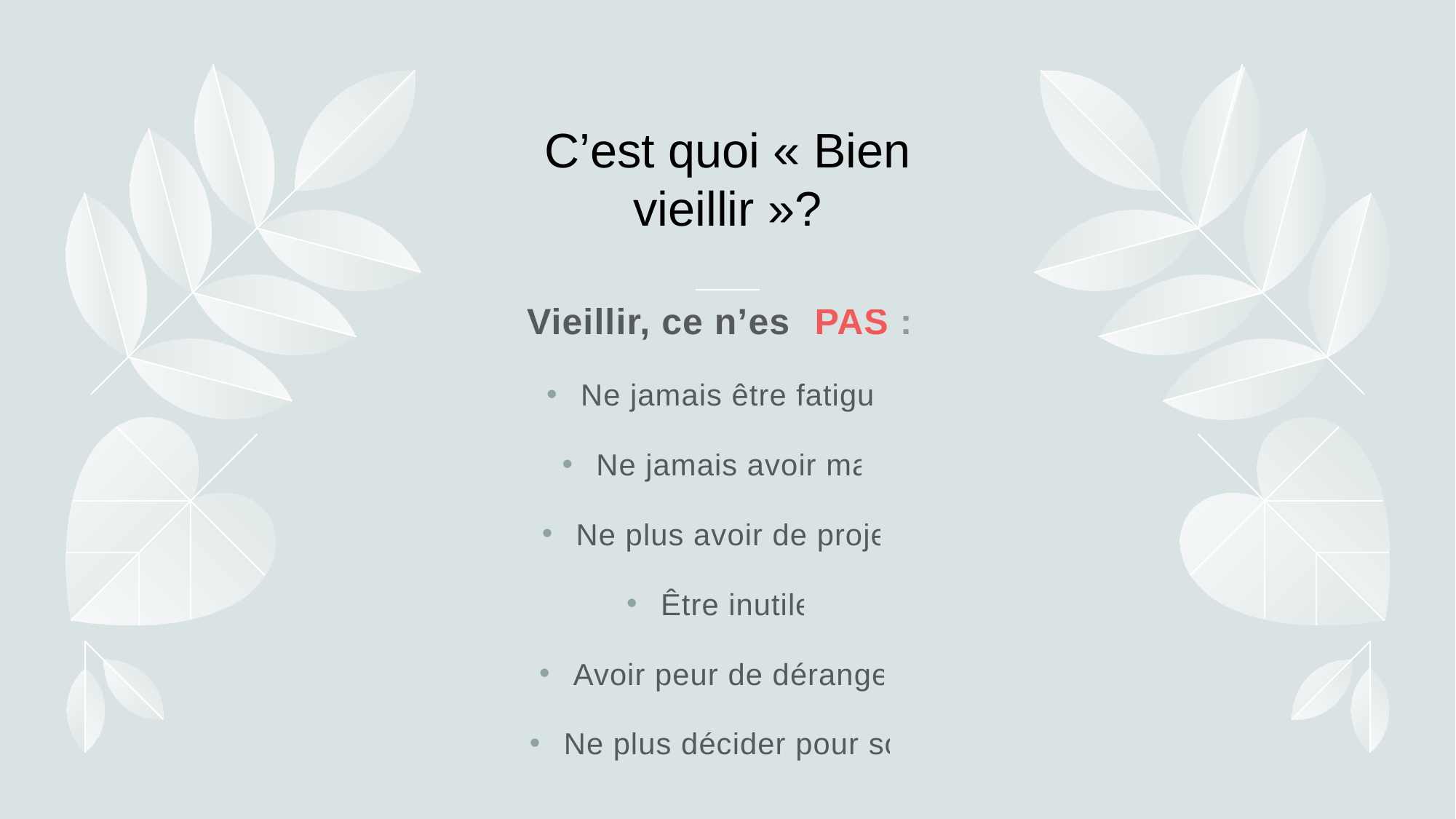

# C’est quoi « Bien vieillir »?
Vieillir, ce n’est PAS :
Ne jamais être fatigué
Ne jamais avoir mal
Ne plus avoir de projet
Être inutile
Avoir peur de déranger
Ne plus décider pour soi